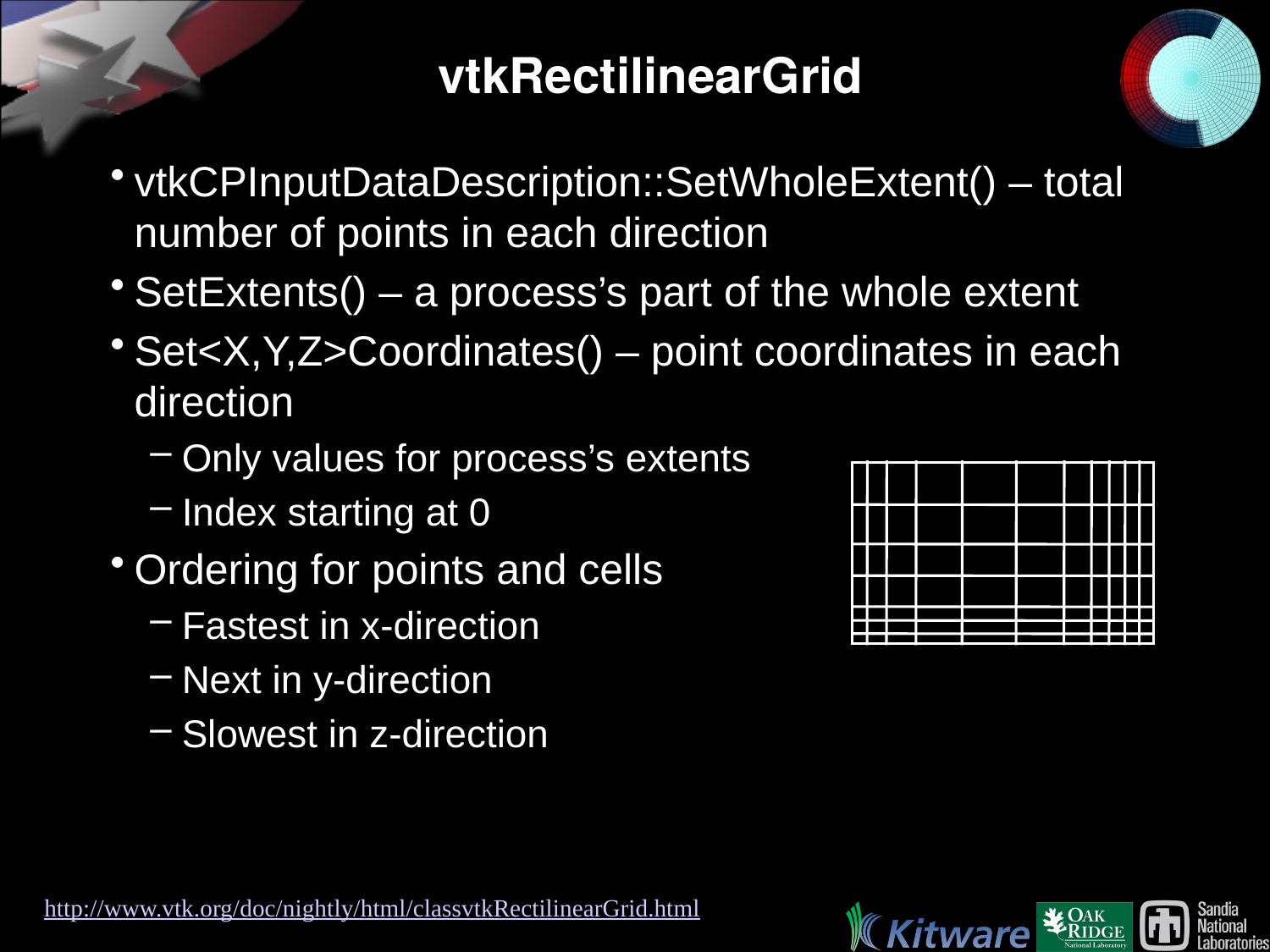

# vtkRectilinearGrid
vtkCPInputDataDescription::SetWholeExtent() – total number of points in each direction
SetExtents() – a process’s part of the whole extent
Set<X,Y,Z>Coordinates() – point coordinates in each direction
Only values for process’s extents
Index starting at 0
Ordering for points and cells
Fastest in x-direction
Next in y-direction
Slowest in z-direction

http://www.vtk.org/doc/nightly/html/classvtkRectilinearGrid.html